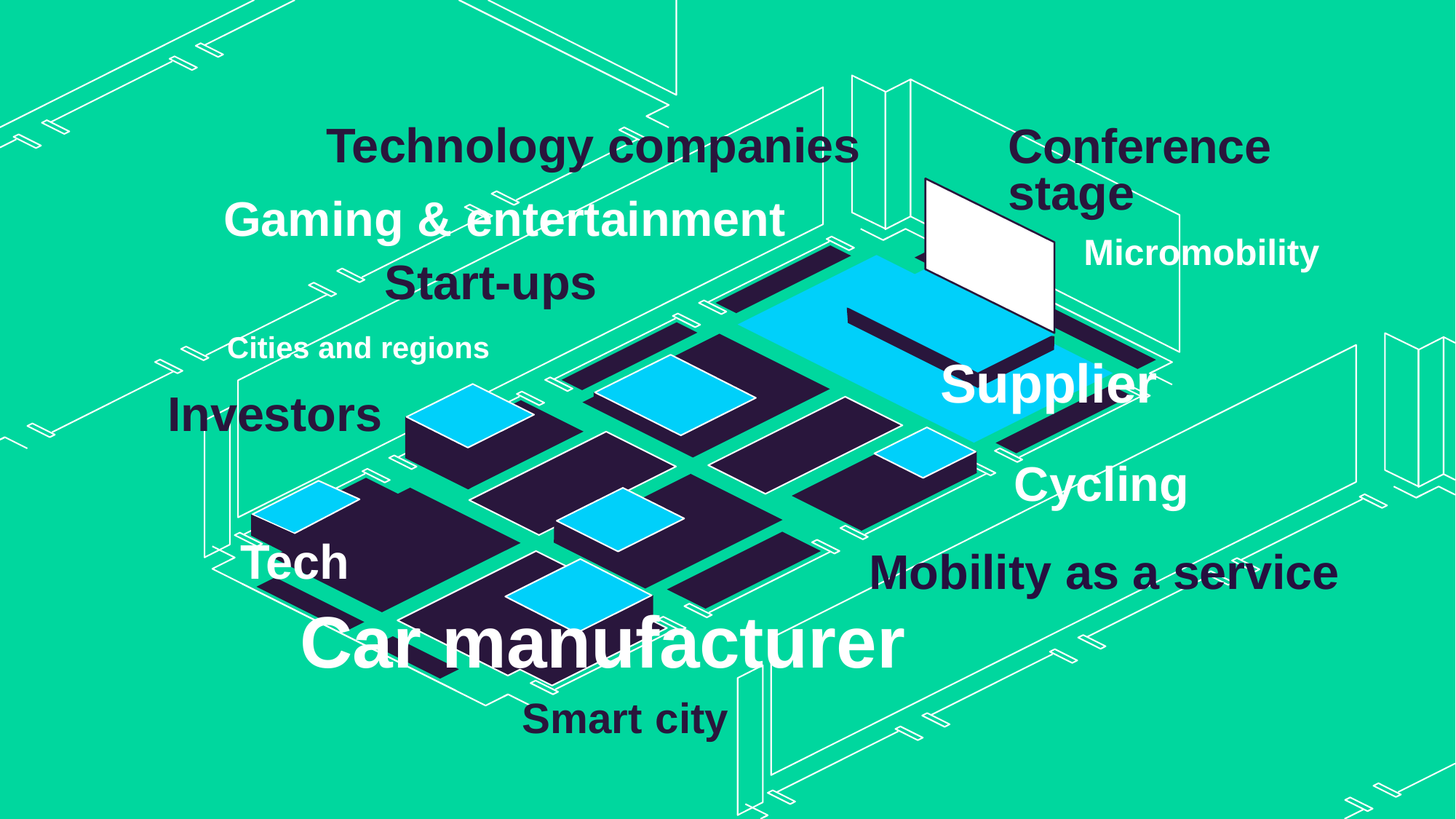

Technology companies
Conference
stage

Gaming & entertainment

Micromobility

Start-ups

Cities and regions

Supplier

Investors

Cycling

Tech

Mobility as a service

Car manufacturer

Smart city